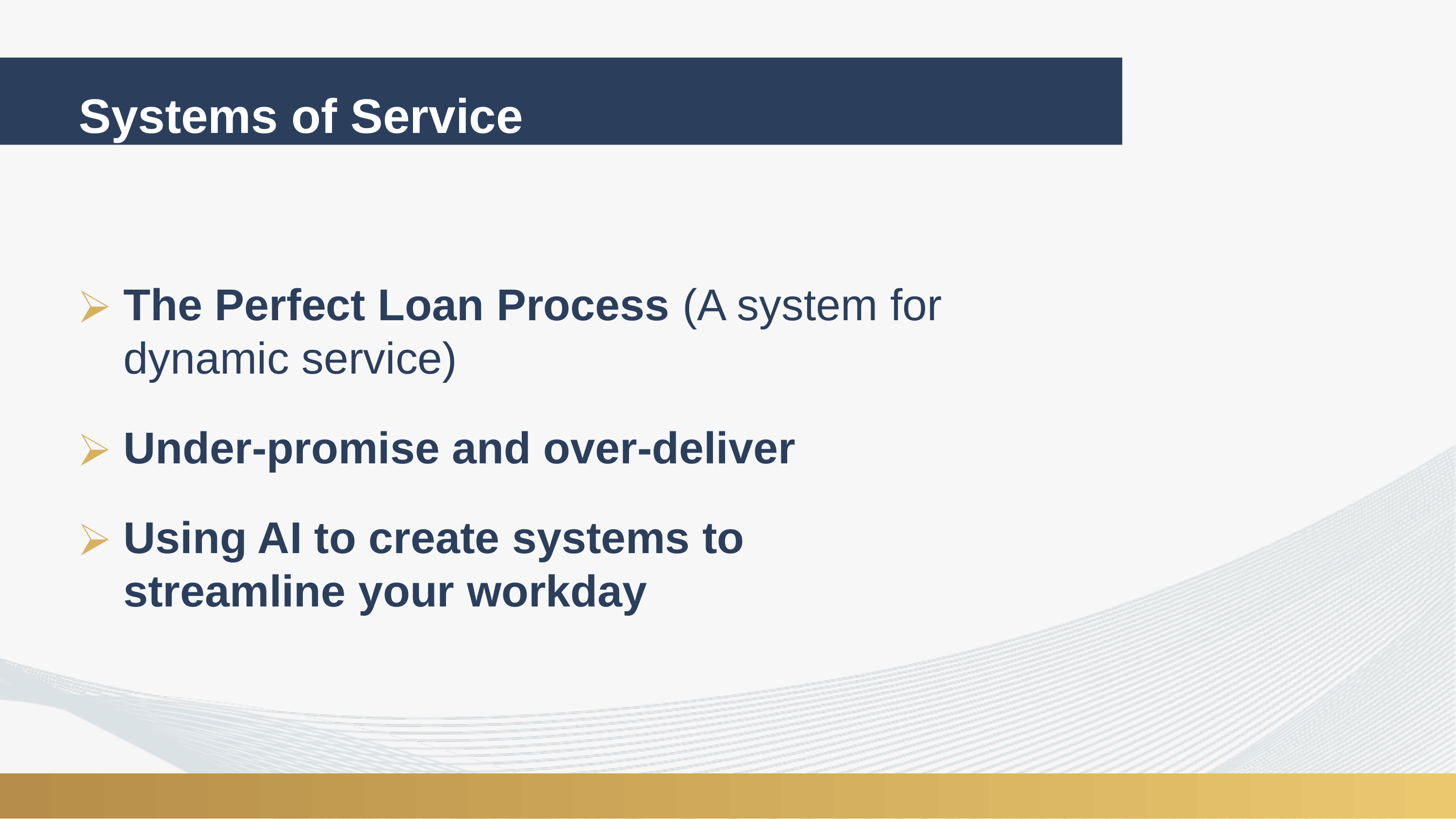

Systems of Service
The Perfect Loan Process (A system for dynamic service)
Under-promise and over-deliver
Using AI to create systems to streamline your workday